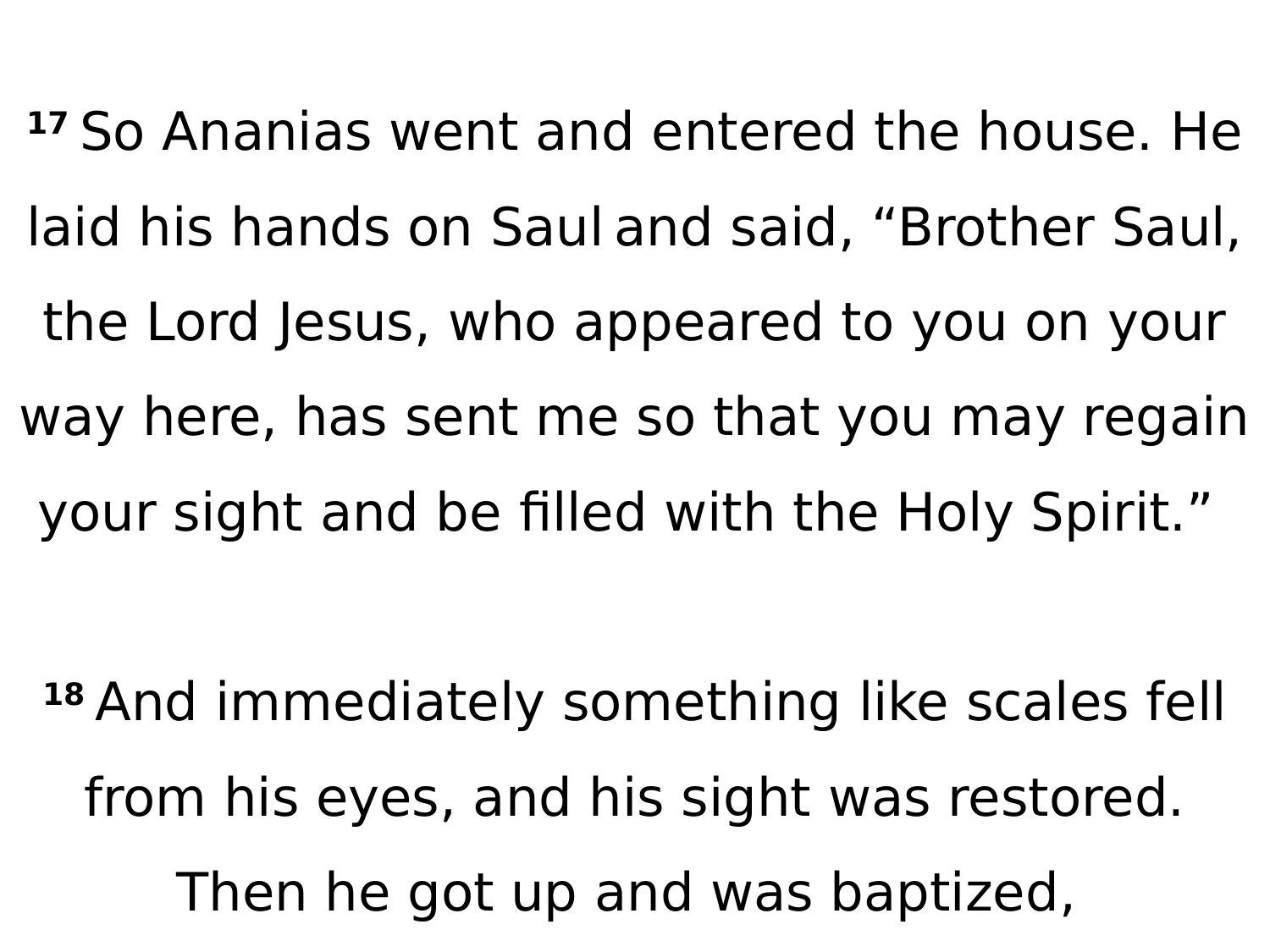

17 So Ananias went and entered the house. He laid his hands on Saul and said, “Brother Saul, the Lord Jesus, who appeared to you on your way here, has sent me so that you may regain your sight and be filled with the Holy Spirit.”

18 And immediately something like scales fell from his eyes, and his sight was restored. Then he got up and was baptized,